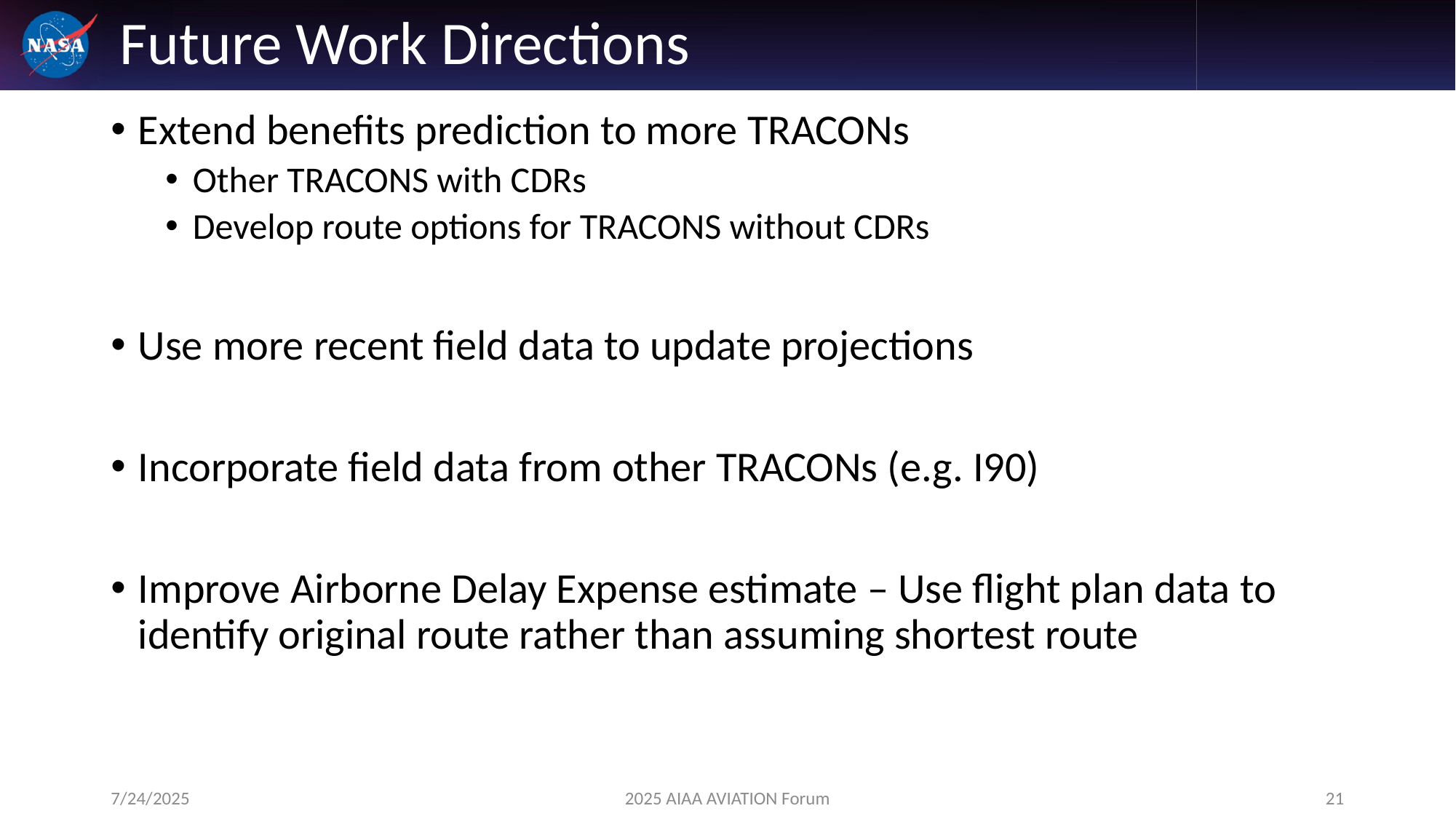

# Future Work Directions
Extend benefits prediction to more TRACONs
Other TRACONS with CDRs
Develop route options for TRACONS without CDRs

Use more recent field data to update projections

Incorporate field data from other TRACONs (e.g. I90)

Improve Airborne Delay Expense estimate – Use flight plan data to identify original route rather than assuming shortest route
7/24/2025
2025 AIAA AVIATION Forum
21